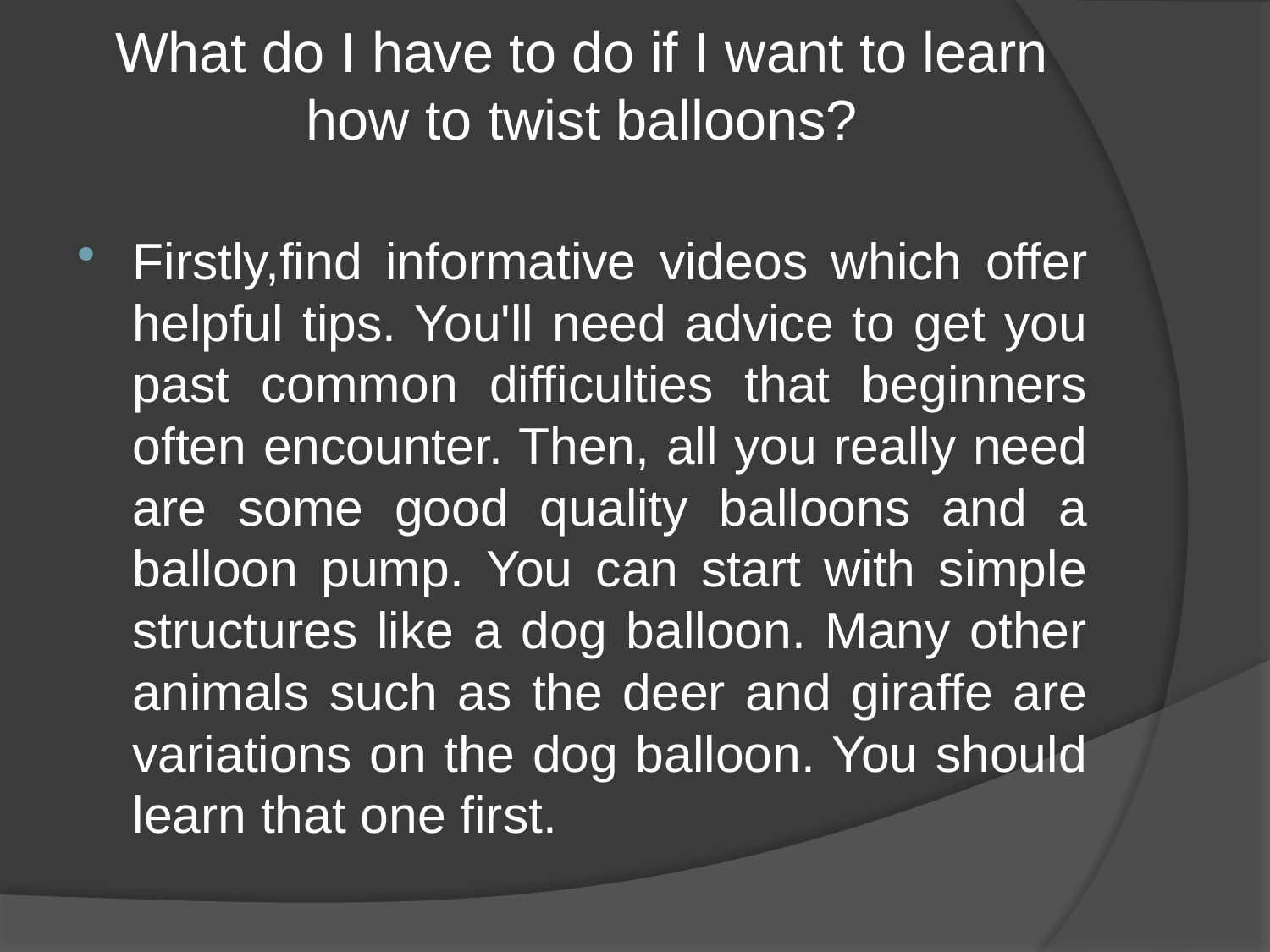

# What do I have to do if I want to learn how to twist balloons?
Firstly,find informative videos which offer helpful tips. You'll need advice to get you past common difficulties that beginners often encounter. Then, all you really need are some good quality balloons and a balloon pump. You can start with simple structures like a dog balloon. Many other animals such as the deer and giraffe are variations on the dog balloon. You should learn that one first.